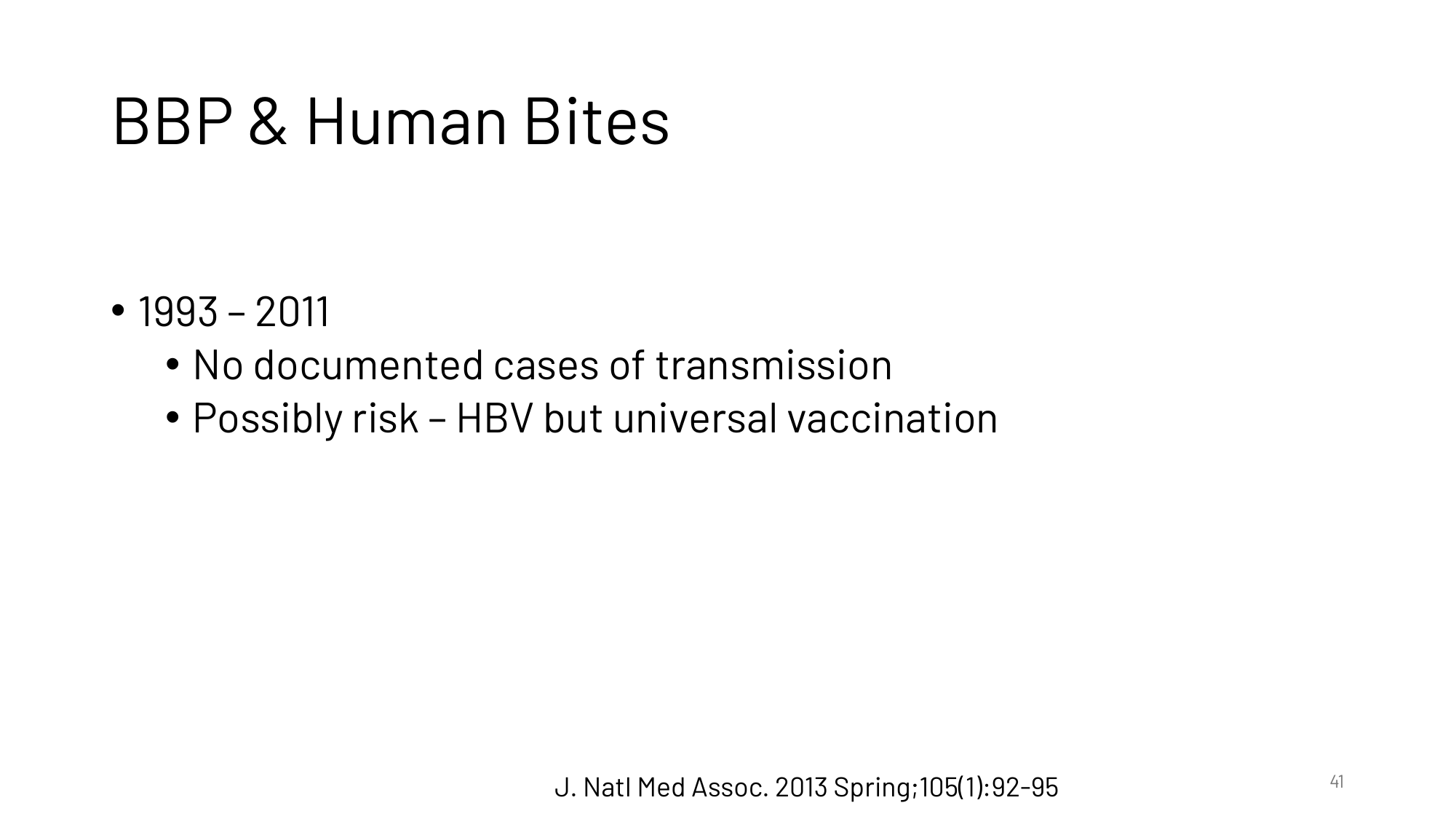

# BBP & Human Bites

1993 – 2011
No documented cases of transmission
Possibly risk – HBV but universal vaccination

41
J. Natl Med Assoc. 2013 Spring;105(1):92-95